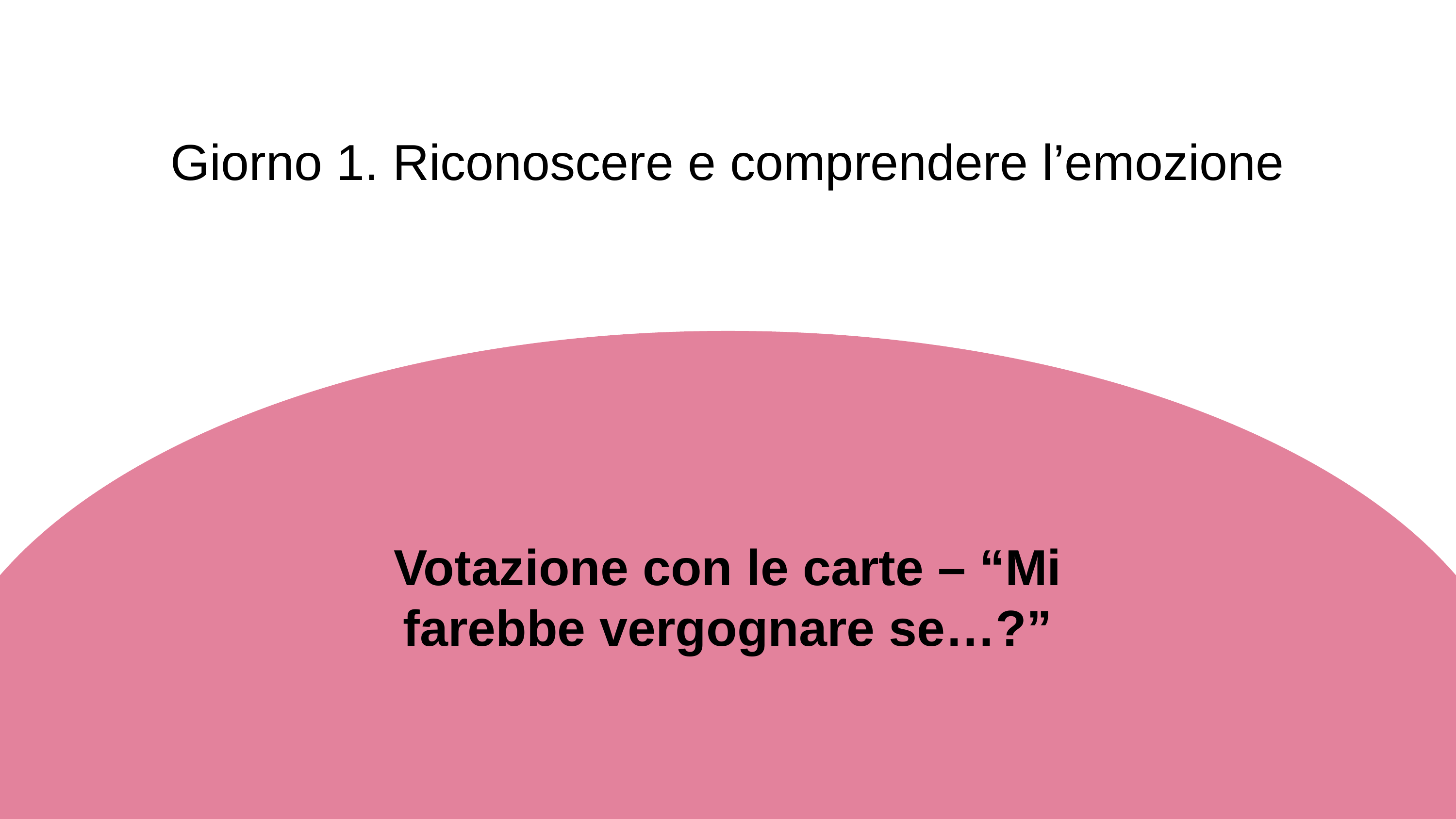

Giorno 1. Riconoscere e comprendere l’emozione

Votazione con le carte – “Mi farebbe vergognare se…?”